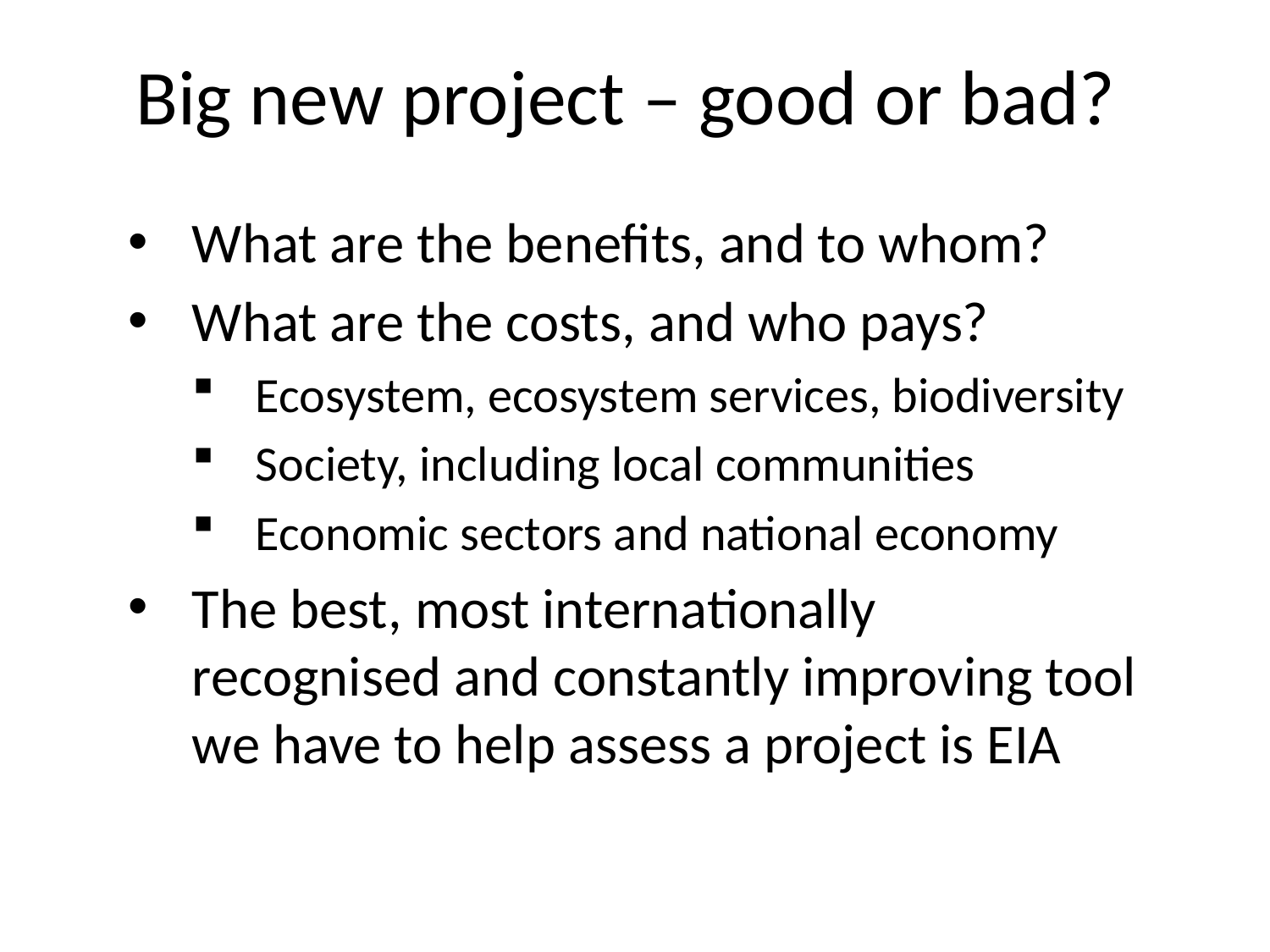

# Big new project – good or bad?
What are the benefits, and to whom?
What are the costs, and who pays?
Ecosystem, ecosystem services, biodiversity
Society, including local communities
Economic sectors and national economy
The best, most internationally recognised and constantly improving tool we have to help assess a project is EIA